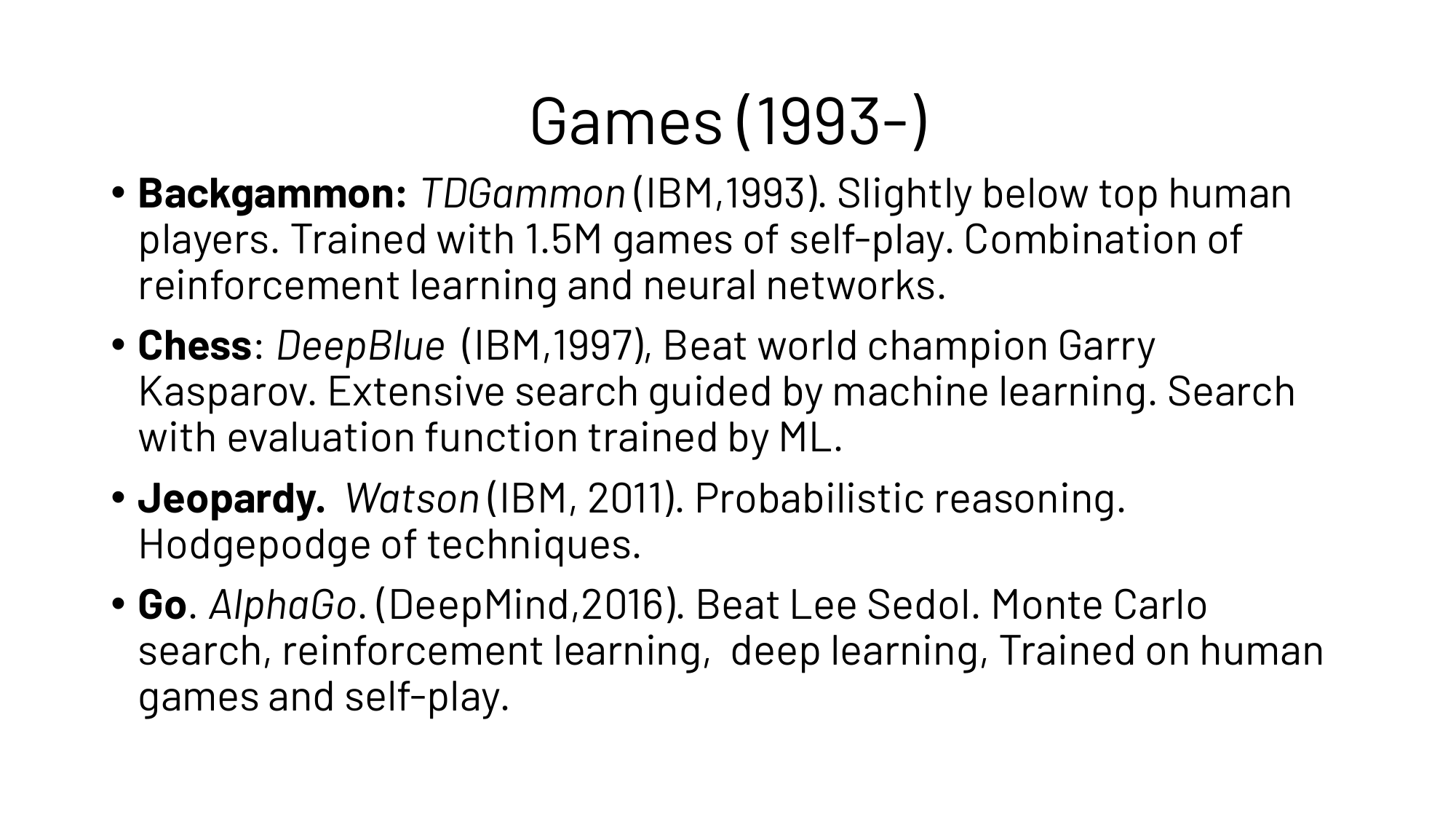

# Games (1993-)
Backgammon: TDGammon (IBM,1993). Slightly below top human players. Trained with 1.5M games of self-play. Combination of reinforcement learning and neural networks.
Chess: DeepBlue  (IBM,1997), Beat world champion Garry Kasparov. Extensive search guided by machine learning. Search with evaluation function trained by ML.
Jeopardy.  Watson (IBM, 2011). Probabilistic reasoning. Hodgepodge of techniques.
Go. AlphaGo. (DeepMind,2016). Beat Lee Sedol. Monte Carlo search, reinforcement learning,  deep learning, Trained on human games and self-play.